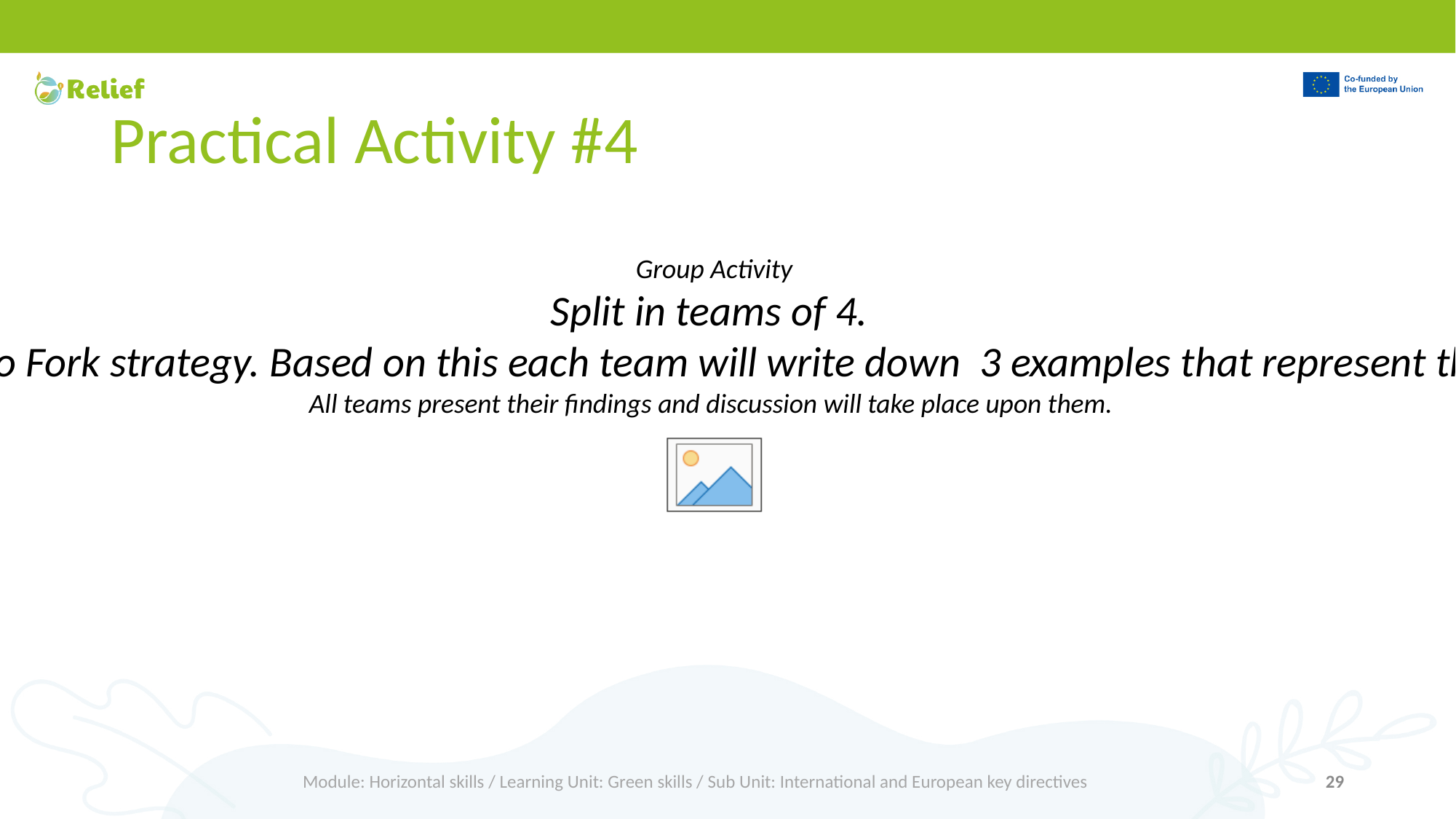

# Practical Activity #4

Group Activity
Split in teams of 4.
Each team should try to focus on one specific pillar of the Farm To Fork strategy. Based on this each team will write down  3 examples that represent this pillar as well as the benefits that are connected with them.
All teams present their findings and discussion will take place upon them.
Module: Horizontal skills / Learning Unit: Green skills / Sub Unit: International and European key directives
29